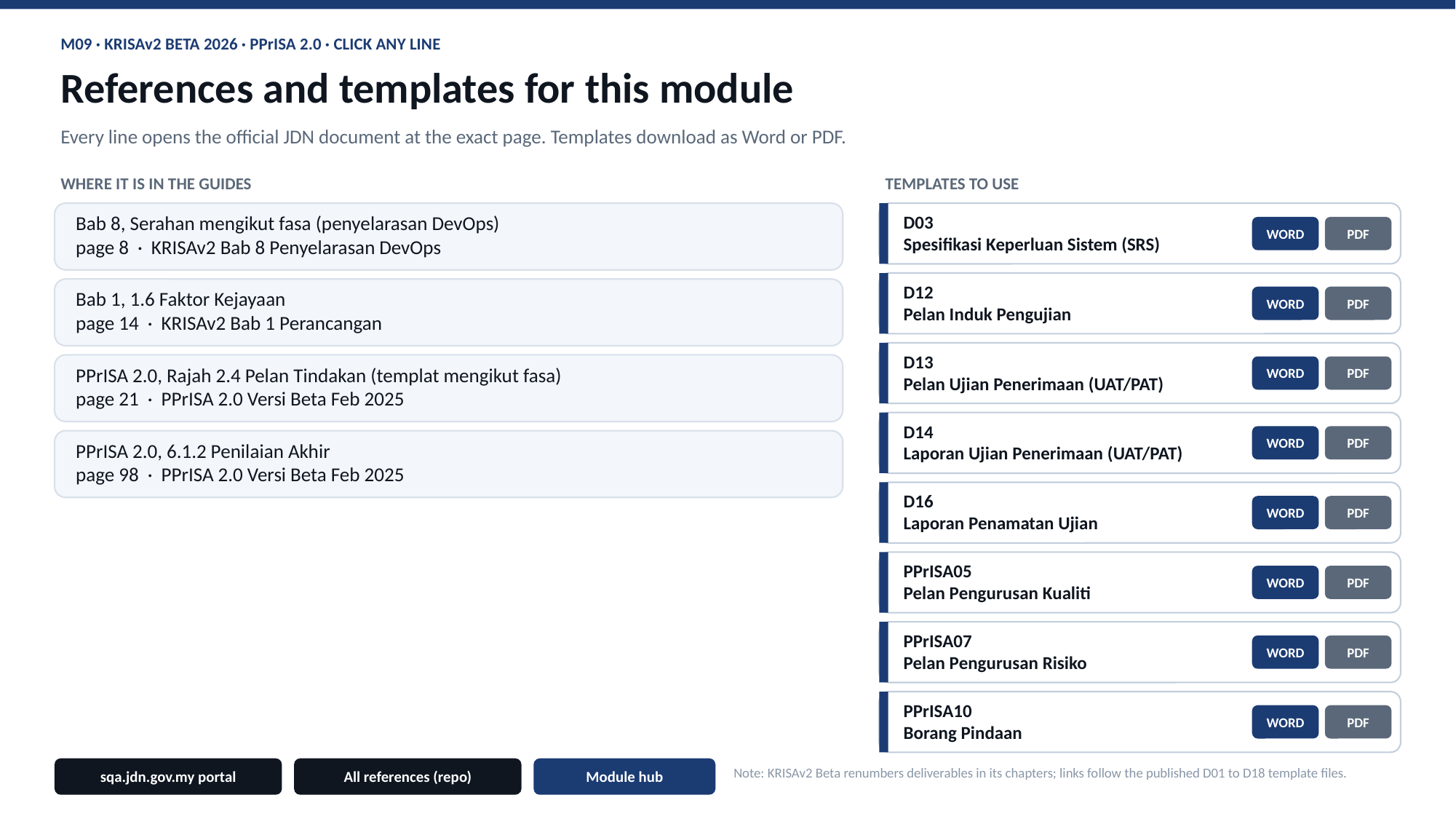

M09 · KRISAv2 BETA 2026 · PPrISA 2.0 · CLICK ANY LINE
References and templates for this module
Every line opens the official JDN document at the exact page. Templates download as Word or PDF.
WHERE IT IS IN THE GUIDES
TEMPLATES TO USE

Bab 8, Serahan mengikut fasa (penyelarasan DevOps)
page 8  ·  KRISAv2 Bab 8 Penyelarasan DevOps
D03
Spesifikasi Keperluan Sistem (SRS)
WORD
PDF

D12
Pelan Induk Pengujian

Bab 1, 1.6 Faktor Kejayaan
page 14  ·  KRISAv2 Bab 1 Perancangan
WORD
PDF

D13
Pelan Ujian Penerimaan (UAT/PAT)

WORD
PDF
PPrISA 2.0, Rajah 2.4 Pelan Tindakan (templat mengikut fasa)
page 21  ·  PPrISA 2.0 Versi Beta Feb 2025

D14
Laporan Ujian Penerimaan (UAT/PAT)
WORD
PDF

PPrISA 2.0, 6.1.2 Penilaian Akhir
page 98  ·  PPrISA 2.0 Versi Beta Feb 2025

D16
Laporan Penamatan Ujian
WORD
PDF

PPrISA05
Pelan Pengurusan Kualiti
WORD
PDF

PPrISA07
Pelan Pengurusan Risiko
WORD
PDF

PPrISA10
Borang Pindaan
WORD
PDF
sqa.jdn.gov.my portal
All references (repo)
Module hub
Note: KRISAv2 Beta renumbers deliverables in its chapters; links follow the published D01 to D18 template files.